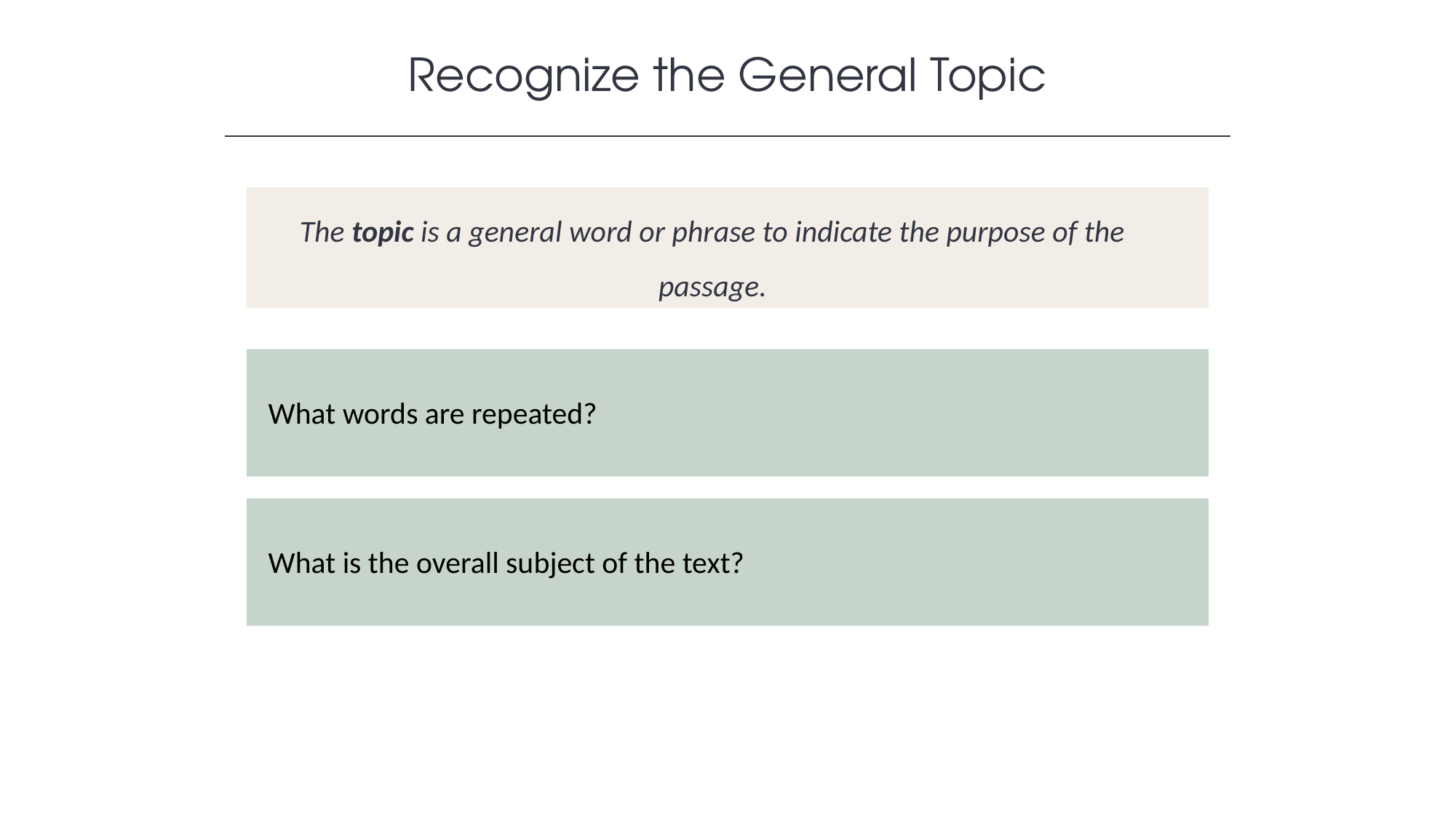

Recognize the General Topic
HAWKES LEARNING

The topic is a general word or phrase to indicate the purpose of the passage.

What words are repeated?

What is the overall subject of the text?